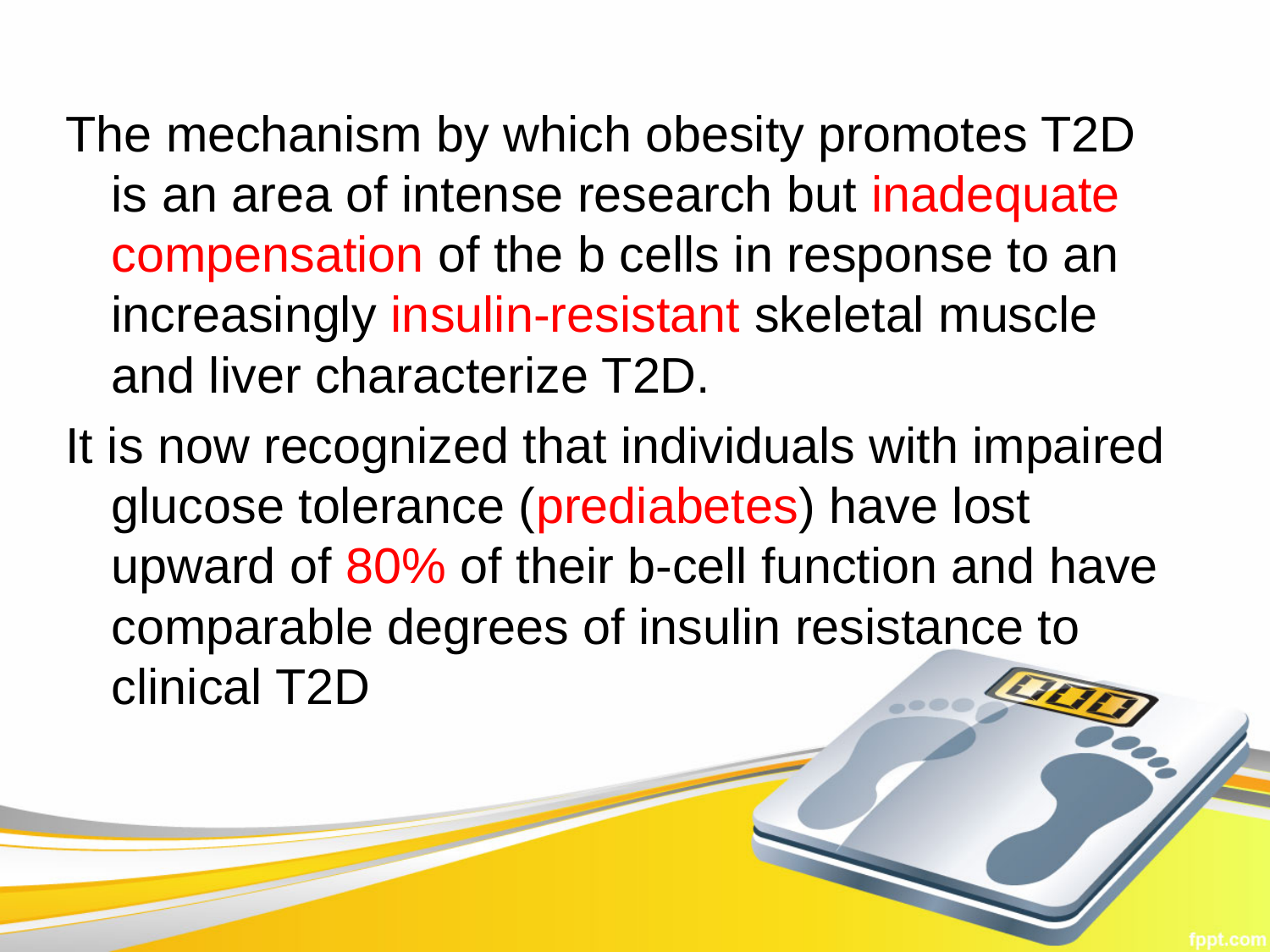

The mechanism by which obesity promotes T2D is an area of intense research but inadequate compensation of the b cells in response to an increasingly insulin-resistant skeletal muscle and liver characterize T2D.
It is now recognized that individuals with impaired glucose tolerance (prediabetes) have lost upward of 80% of their b-cell function and have comparable degrees of insulin resistance to clinical T2D